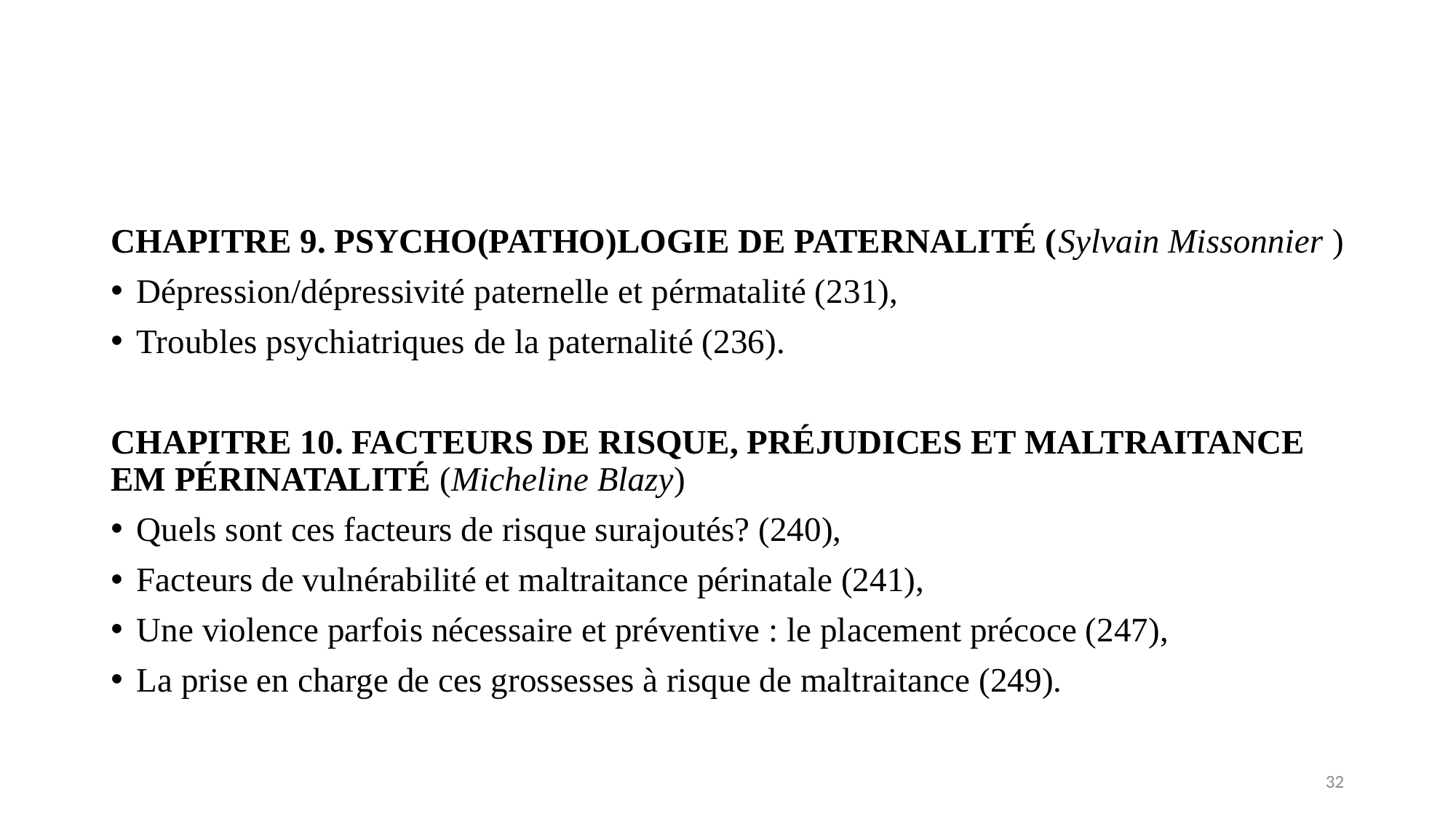

#
CHAPITRE 9. PSYCHO(PATHO)LOGIE DE PATERNALITÉ (Sylvain Missonnier )
Dépression/dépressivité paternelle et pérmatalité (231),
Troubles psychiatriques de la paternalité (236).

CHAPITRE 10. FACTEURS DE RISQUE, PRÉJUDICES ET MALTRAITANCE EM PÉRINATALITÉ (Micheline Blazy)
Quels sont ces facteurs de risque surajoutés? (240),
Facteurs de vulnérabilité et maltraitance périnatale (241),
Une violence parfois nécessaire et préventive : le placement précoce (247),
La prise en charge de ces grossesses à risque de maltraitance (249).

32